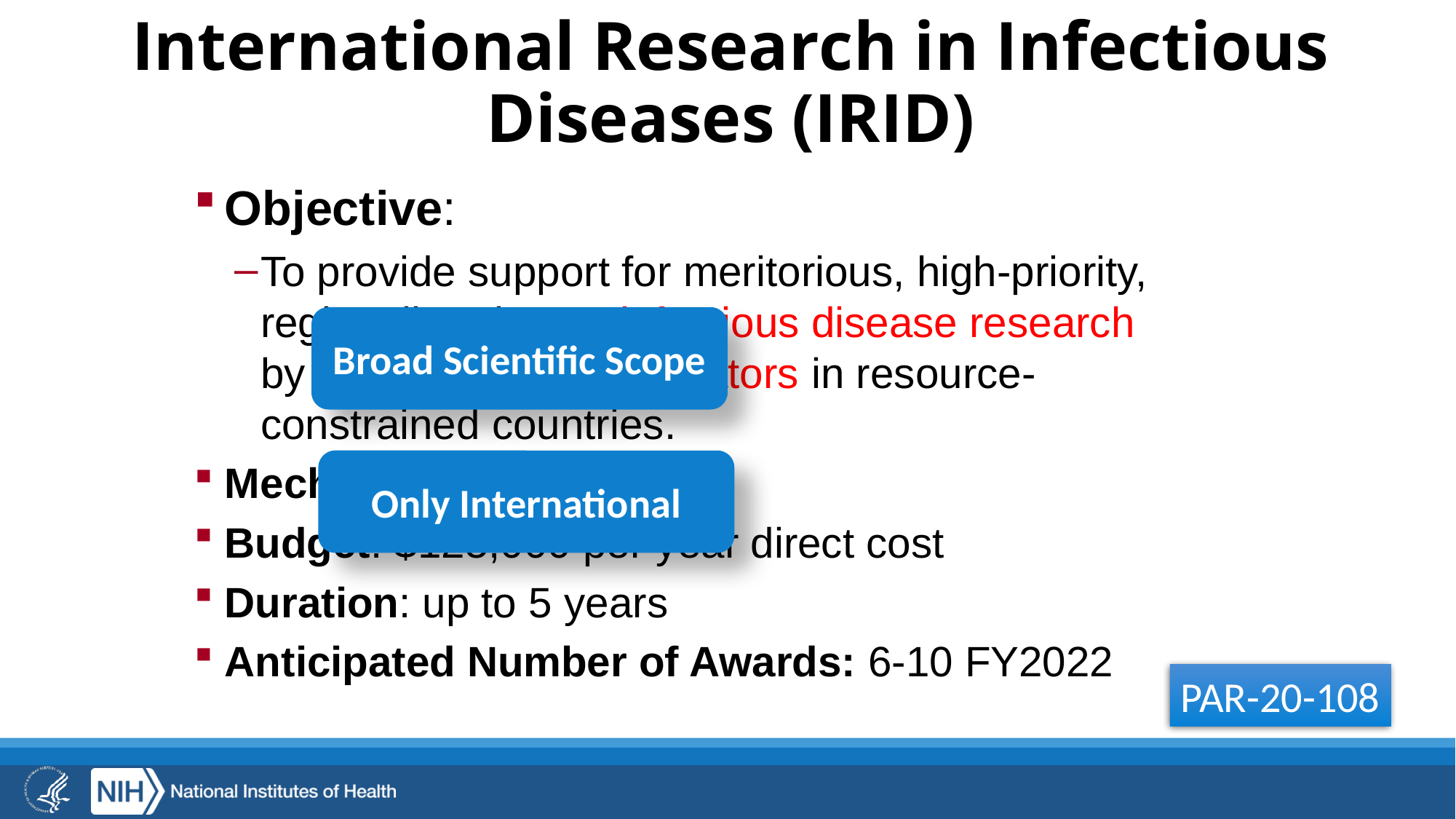

# International Research in Infectious Diseases (IRID)
Objective:
To provide support for meritorious, high-priority, regionally-relevant infectious disease research by international investigators in resource-constrained countries.
Mechanism: R01
Budget: $125,000 per year direct cost
Duration: up to 5 years
Anticipated Number of Awards: 6-10 FY2022
Broad Scientific Scope
Only International
PAR-20-108